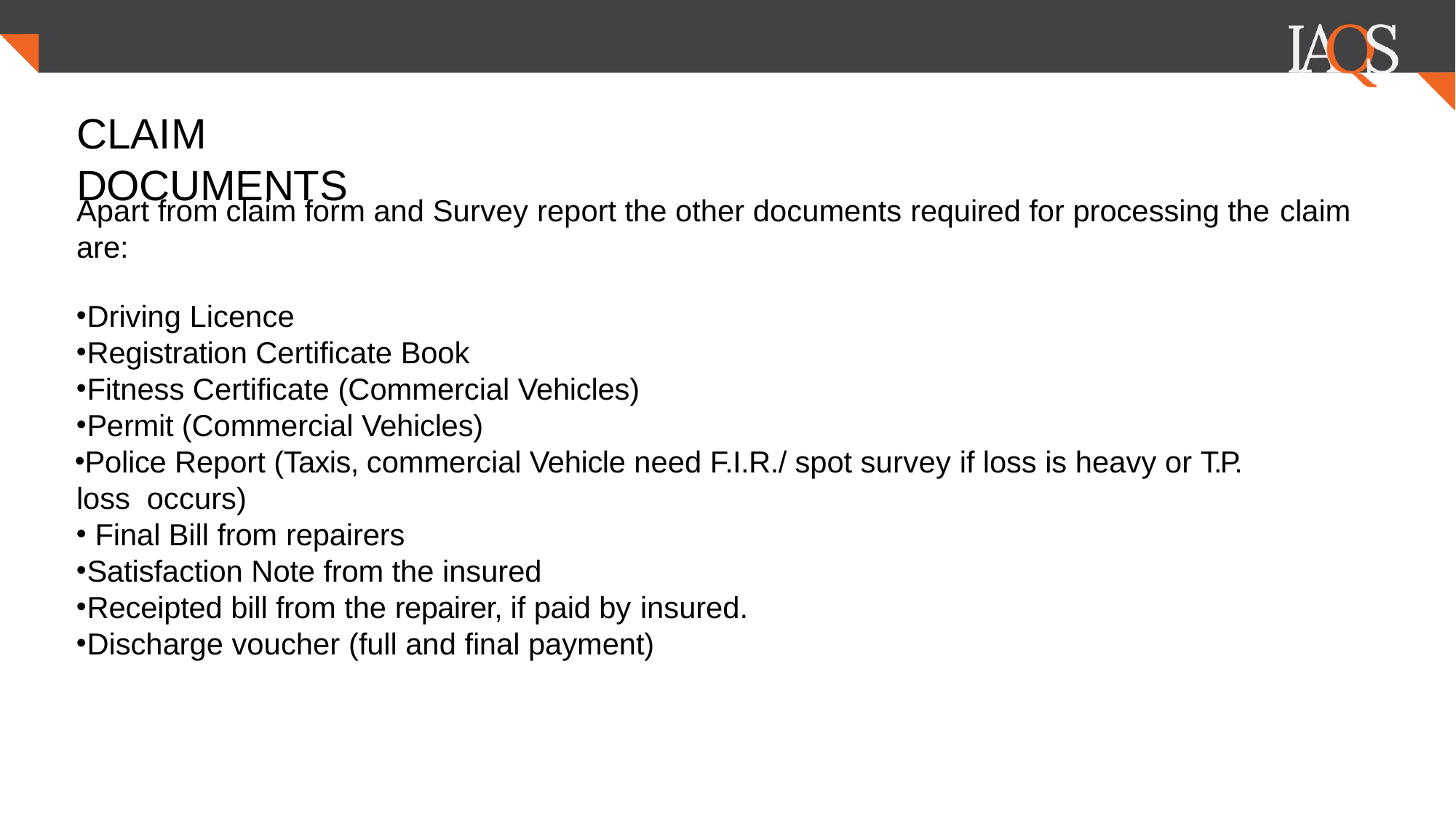

# CLAIM DOCUMENTS
Apart from claim form and Survey report the other documents required for processing the claim
are:

Driving Licence
Registration Certificate Book
Fitness Certificate (Commercial Vehicles)
Permit (Commercial Vehicles)
Police Report (Taxis, commercial Vehicle need F.I.R./ spot survey if loss is heavy or T.P. loss  occurs)
Final Bill from repairers
Satisfaction Note from the insured
Receipted bill from the repairer, if paid by insured.
Discharge voucher (full and final payment)